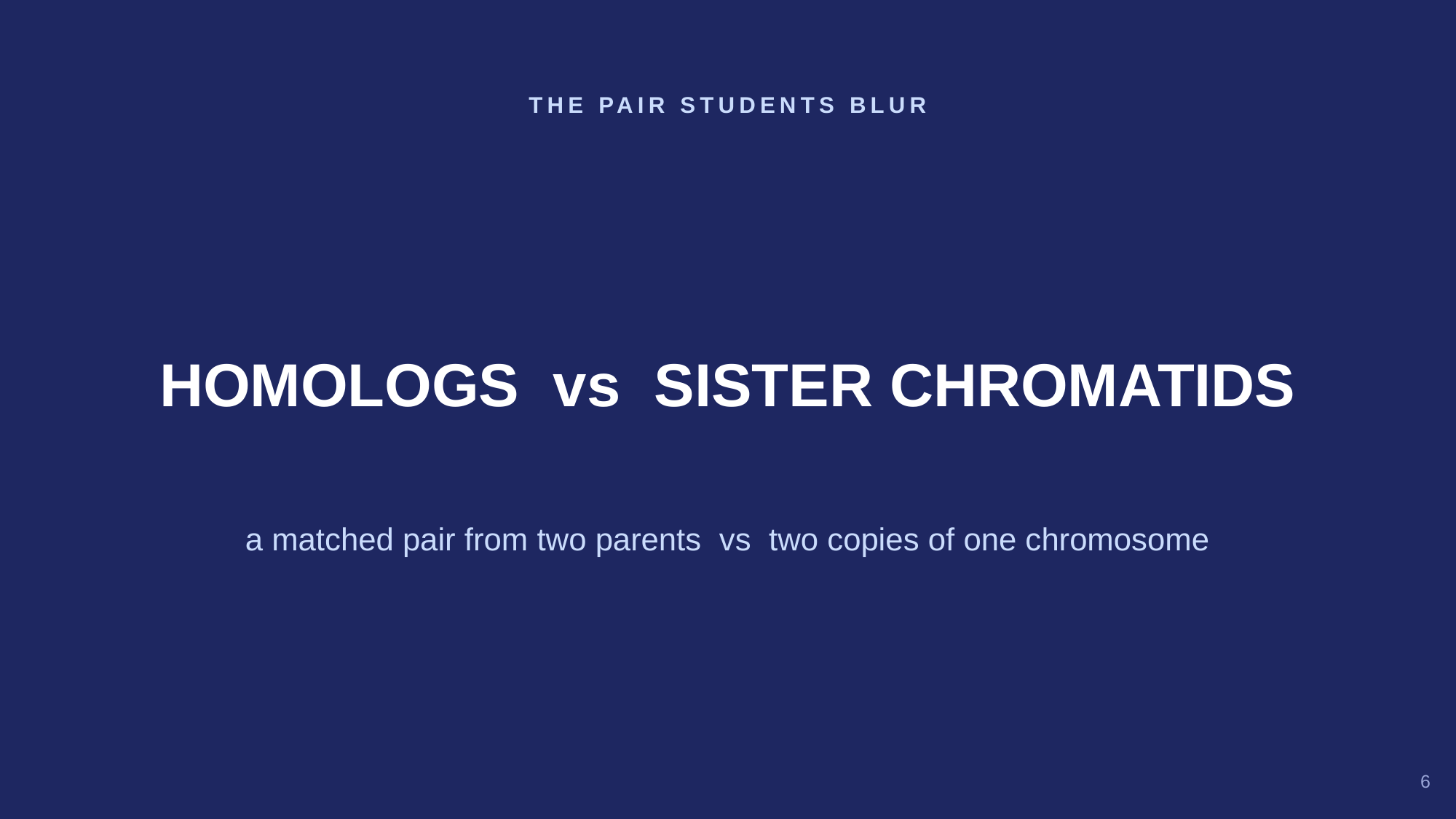

THE PAIR STUDENTS BLUR
HOMOLOGS  vs  SISTER CHROMATIDS
a matched pair from two parents  vs  two copies of one chromosome
6